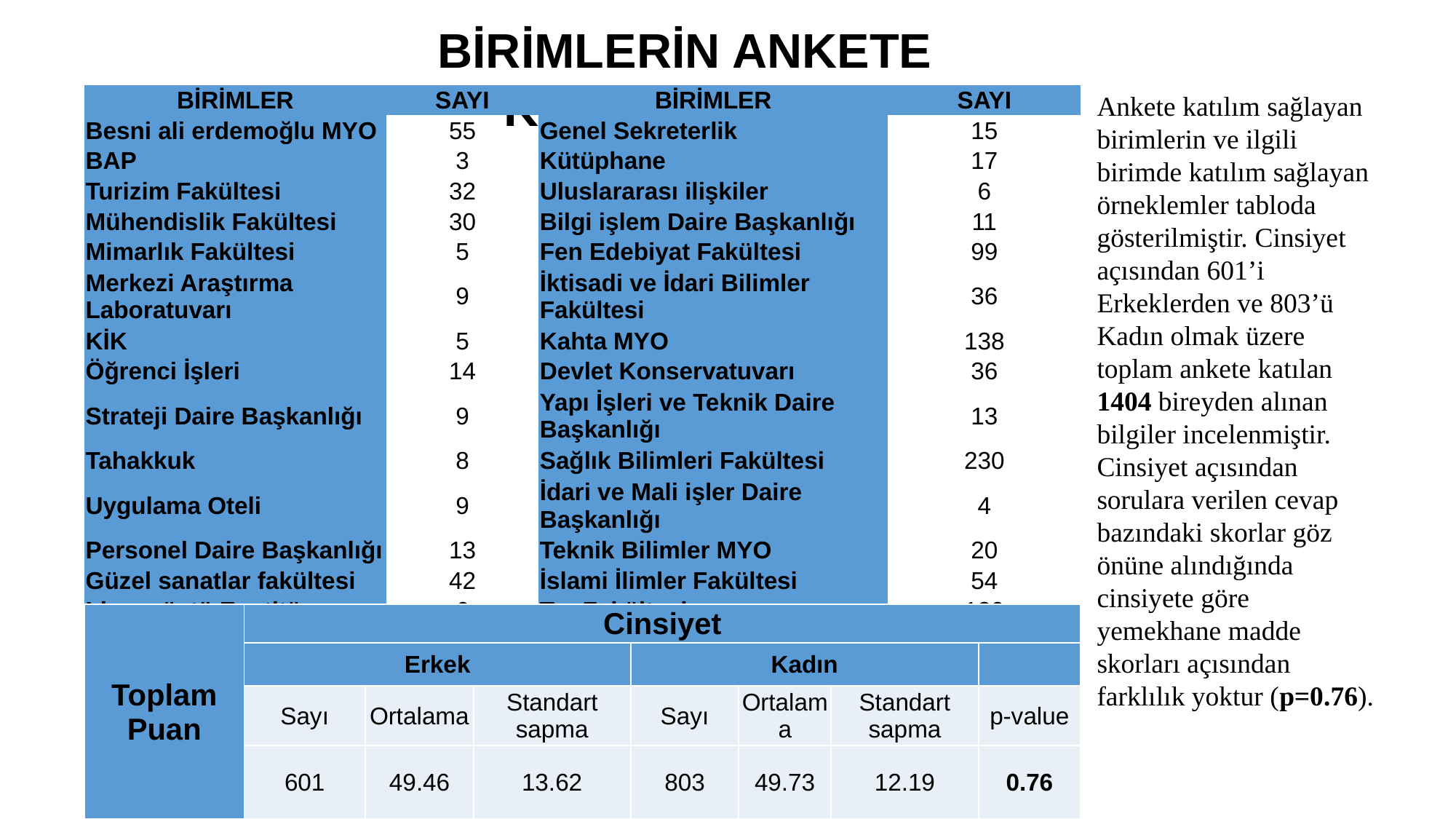

BİRİMLERİN ANKETE KATILIM SAYISI
Ankete katılım sağlayan birimlerin ve ilgili birimde katılım sağlayan örneklemler tabloda gösterilmiştir. Cinsiyet açısından 601’i Erkeklerden ve 803’ü Kadın olmak üzere toplam ankete katılan 1404 bireyden alınan bilgiler incelenmiştir.  Cinsiyet açısından sorulara verilen cevap bazındaki skorlar göz önüne alındığında cinsiyete göre yemekhane madde skorları açısından farklılık yoktur (p=0.76).
| BİRİMLER | SAYI | BİRİMLER | SAYI |
| --- | --- | --- | --- |
| Besni ali erdemoğlu MYO | 55 | Genel Sekreterlik | 15 |
| BAP | 3 | Kütüphane | 17 |
| Turizim Fakültesi | 32 | Uluslararası ilişkiler | 6 |
| Mühendislik Fakültesi | 30 | Bilgi işlem Daire Başkanlığı | 11 |
| Mimarlık Fakültesi | 5 | Fen Edebiyat Fakültesi | 99 |
| Merkezi Araştırma Laboratuvarı | 9 | İktisadi ve İdari Bilimler Fakültesi | 36 |
| KİK | 5 | Kahta MYO | 138 |
| Öğrenci İşleri | 14 | Devlet Konservatuvarı | 36 |
| Strateji Daire Başkanlığı | 9 | Yapı İşleri ve Teknik Daire Başkanlığı | 13 |
| Tahakkuk | 8 | Sağlık Bilimleri Fakültesi | 230 |
| Uygulama Oteli | 9 | İdari ve Mali işler Daire Başkanlığı | 4 |
| Personel Daire Başkanlığı | 13 | Teknik Bilimler MYO | 20 |
| Güzel sanatlar fakültesi | 42 | İslami İlimler Fakültesi | 54 |
| Lisansüstü Enstitü | 6 | Tıp Fakültesi | 139 |
| Sağlık Kültür Daire Başkanlığı | 20 | Eğitim Fakültesi | 326 |
| TOPLAM = 1404 |  |  |  |
| Toplam Puan | Cinsiyet |  |  |  |  |  |  |
| --- | --- | --- | --- | --- | --- | --- | --- |
|  | Erkek |  |  | Kadın |  |  |  |
|  | Sayı | Ortalama | Standart sapma | Sayı | Ortalama | Standart sapma | p-value |
|  | 601 | 49.46 | 13.62 | 803 | 49.73 | 12.19 | 0.76 |